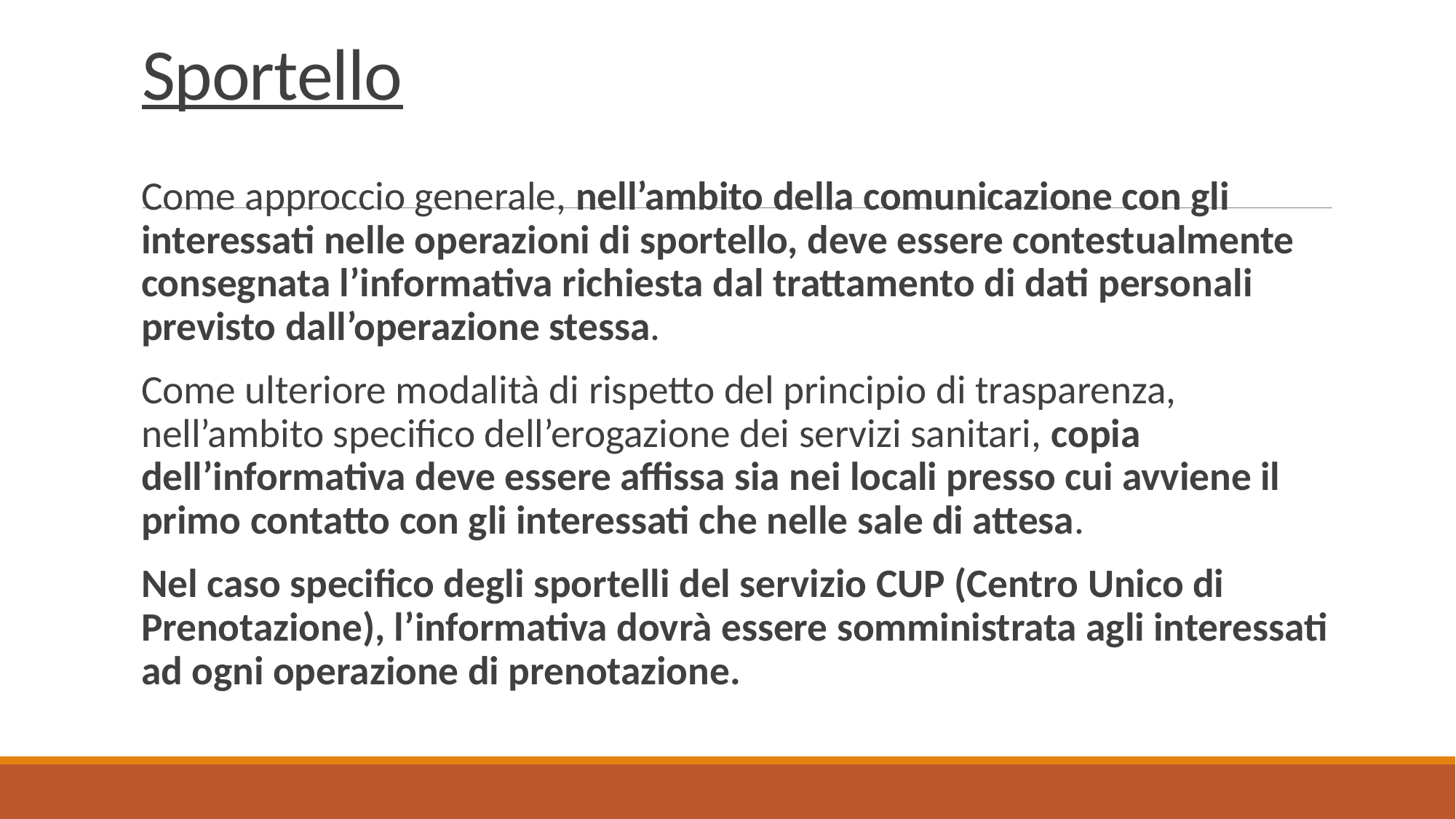

# Sportello
Come approccio generale, nell’ambito della comunicazione con gli interessati nelle operazioni di sportello, deve essere contestualmente consegnata l’informativa richiesta dal trattamento di dati personali previsto dall’operazione stessa.
Come ulteriore modalità di rispetto del principio di trasparenza, nell’ambito specifico dell’erogazione dei servizi sanitari, copia dell’informativa deve essere affissa sia nei locali presso cui avviene il primo contatto con gli interessati che nelle sale di attesa.
Nel caso specifico degli sportelli del servizio CUP (Centro Unico di Prenotazione), l’informativa dovrà essere somministrata agli interessati ad ogni operazione di prenotazione.